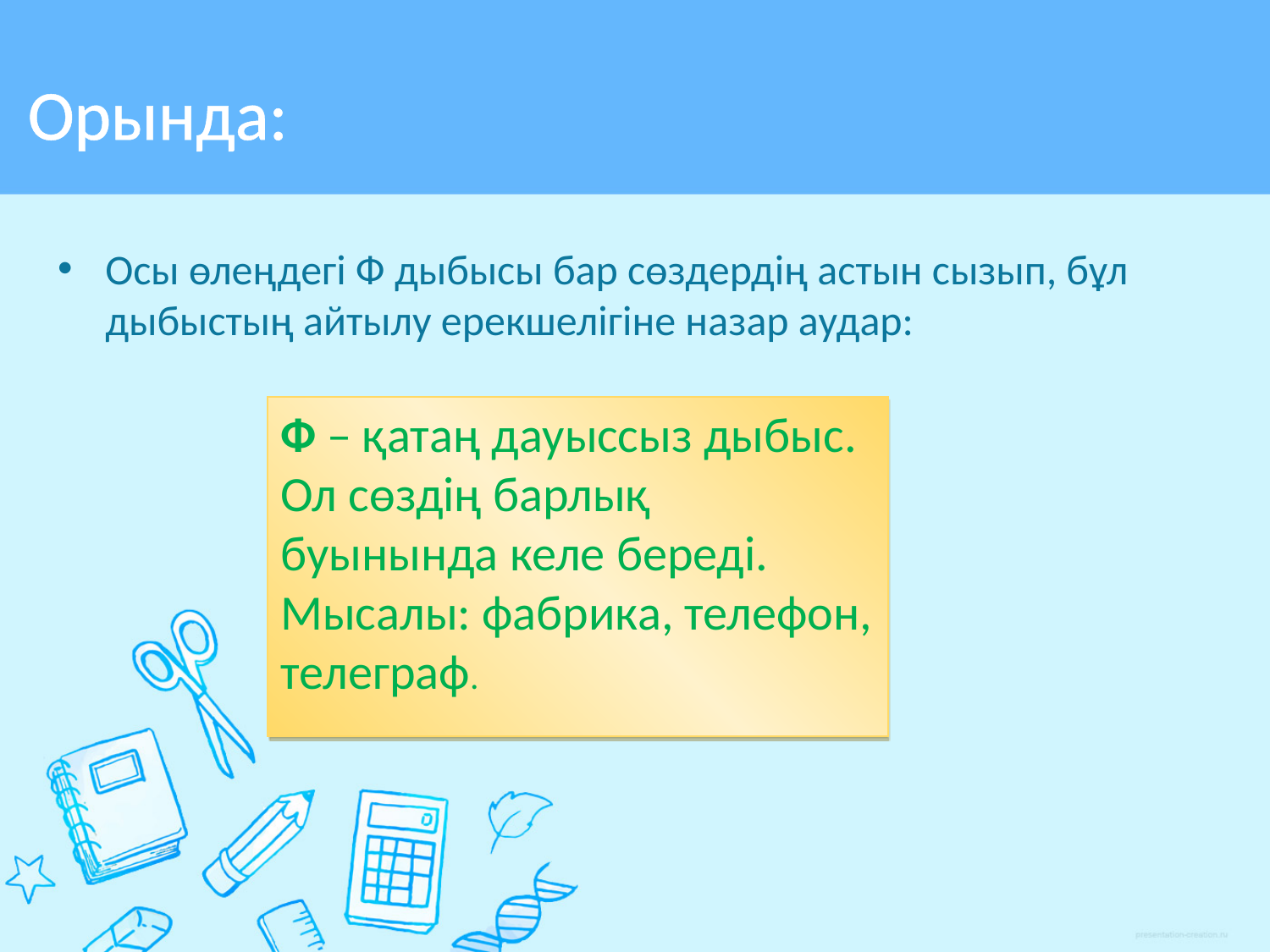

# Орында:
Осы өлеңдегі Ф дыбысы бар сөздердің астын сызып, бұл дыбыстың айтылу ерекшелігіне назар аудар:
Ф – қатаң дауыссыз дыбыс. Ол сөздің барлық буынында келе береді. Мысалы: фабрика, телефон, телеграф.